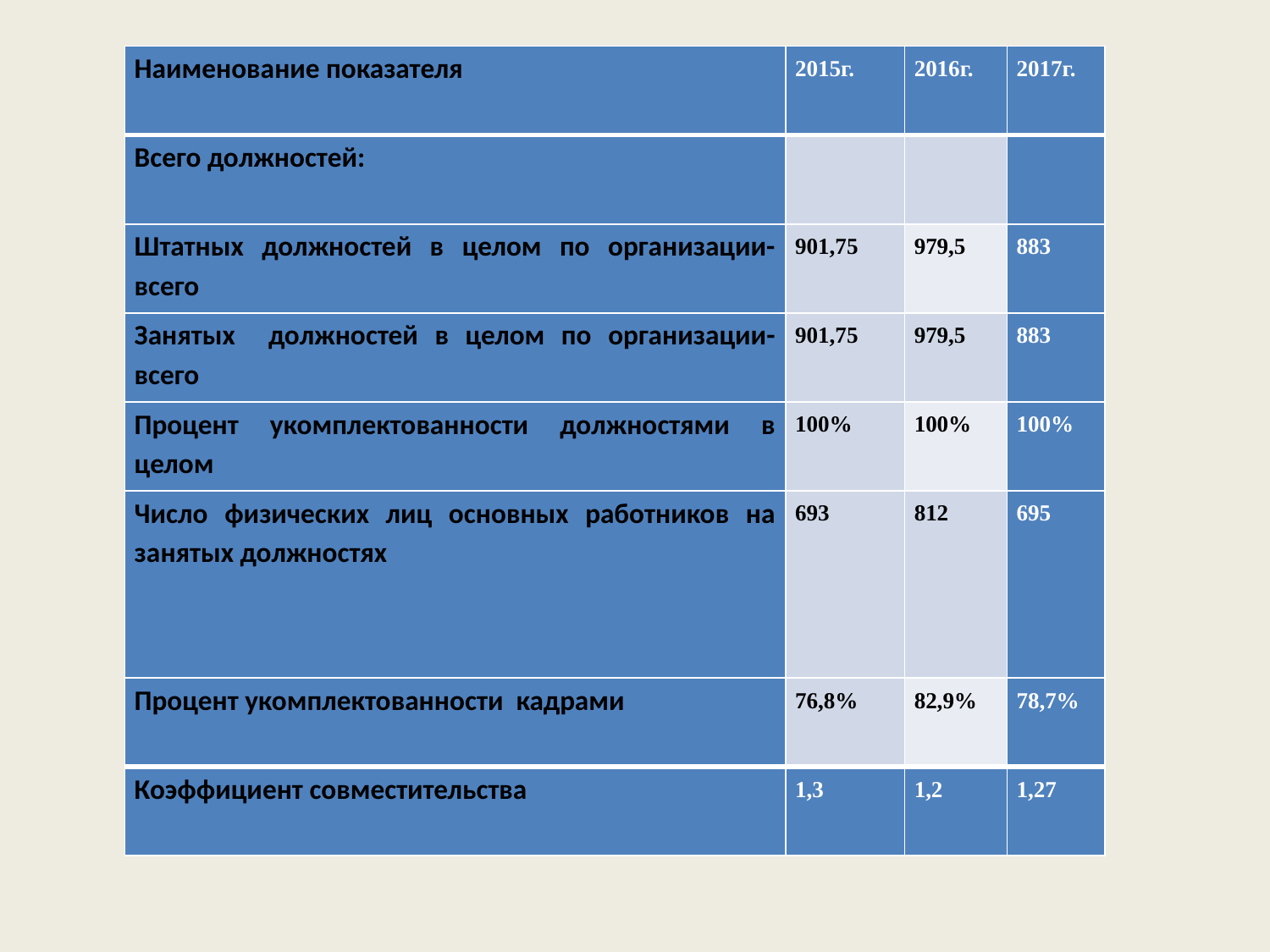

| Наименование показателя | 2015г. | 2016г. | 2017г. |
| --- | --- | --- | --- |
| Всего должностей: |  |  |  |
| Штатных должностей в целом по организации- всего | 901,75 | 979,5 | 883 |
| Занятых должностей в целом по организации-всего | 901,75 | 979,5 | 883 |
| Процент укомплектованности должностями в целом | 100% | 100% | 100% |
| Число физических лиц основных работников на занятых должностях | 693 | 812 | 695 |
| Процент укомплектованности кадрами | 76,8% | 82,9% | 78,7% |
| Коэффициент совместительства | 1,3 | 1,2 | 1,27 |